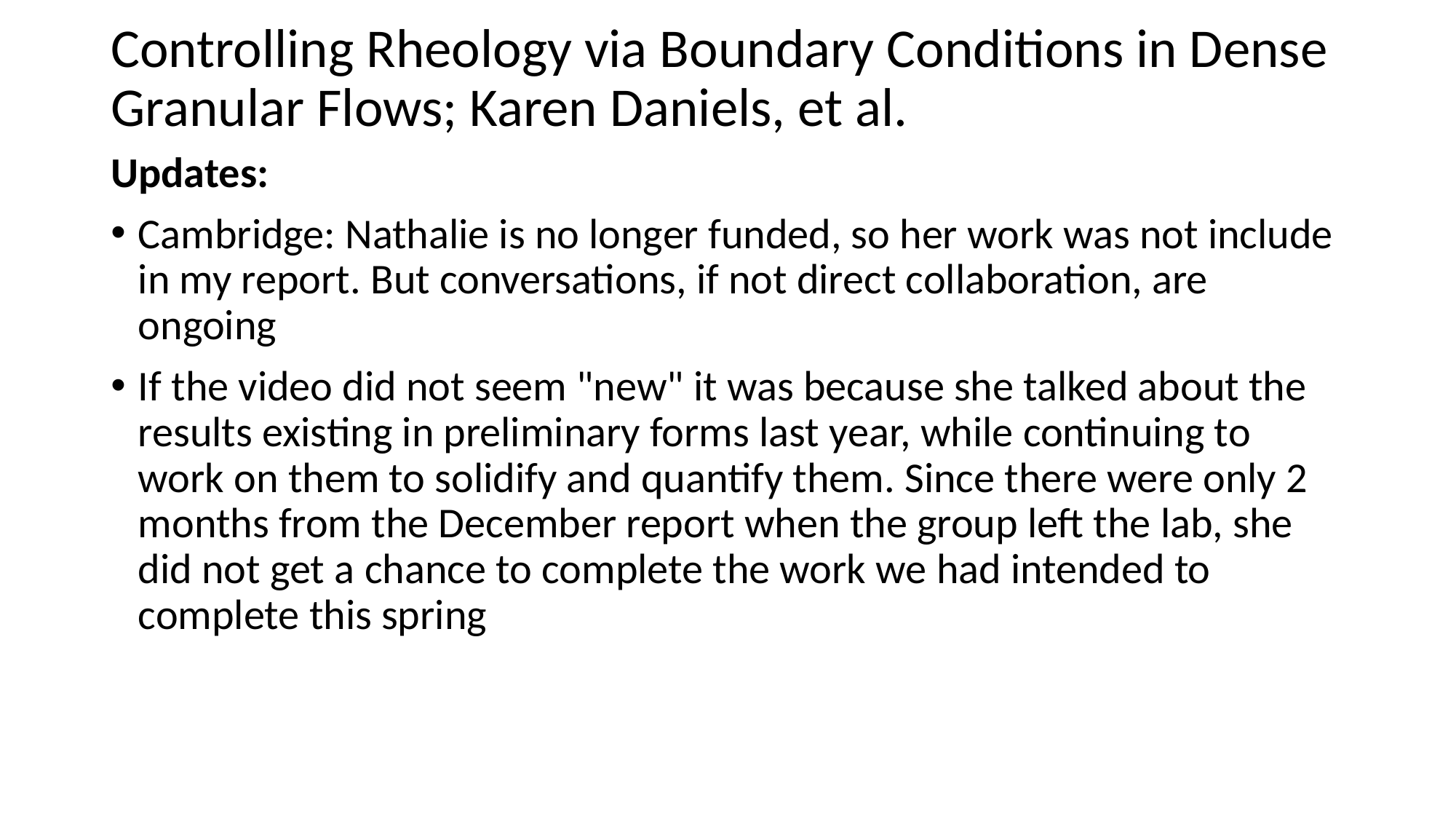

# Controlling Rheology via Boundary Conditions in Dense Granular Flows; Karen Daniels, et al.
Updates:
Cambridge: Nathalie is no longer funded, so her work was not include in my report. But conversations, if not direct collaboration, are ongoing
If the video did not seem "new" it was because she talked about the results existing in preliminary forms last year, while continuing to work on them to solidify and quantify them. Since there were only 2 months from the December report when the group left the lab, she did not get a chance to complete the work we had intended to complete this spring